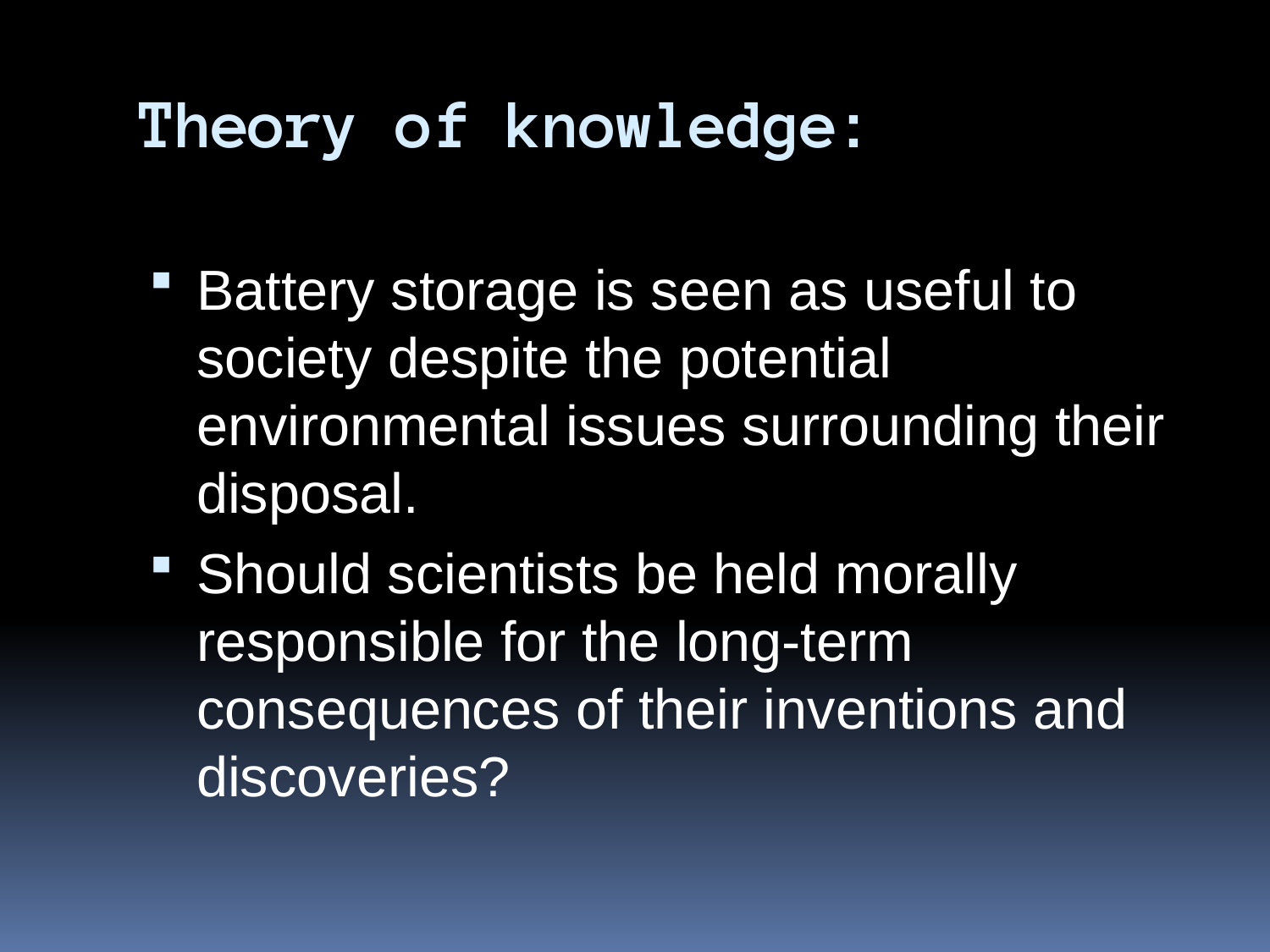

# Theory of knowledge:
Battery storage is seen as useful to society despite the potential environmental issues surrounding their disposal.
Should scientists be held morally responsible for the long-term consequences of their inventions and discoveries?